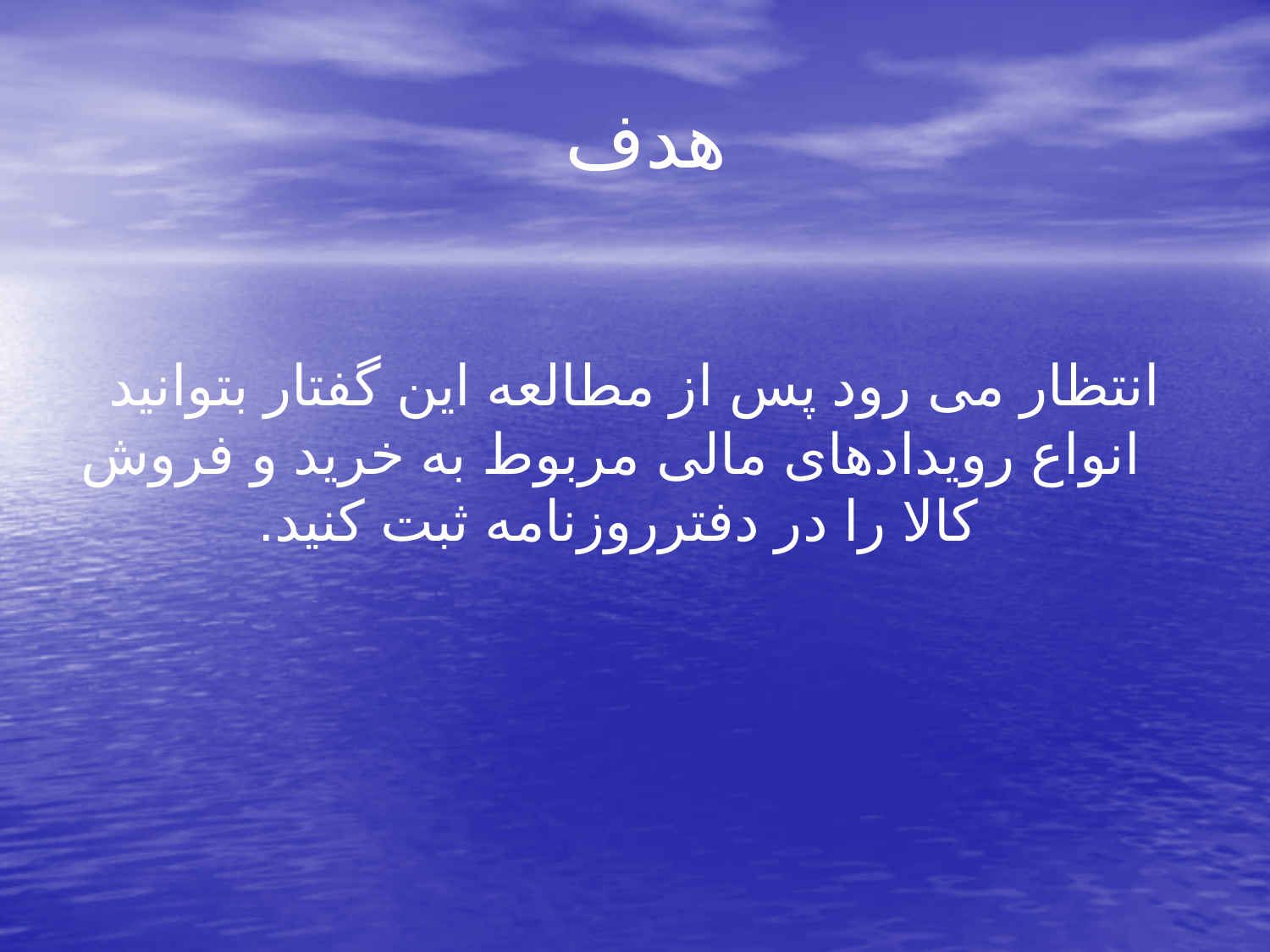

# هدف

انتظار می رود پس از مطالعه این گفتار بتوانید انواع رویدادهای مالی مربوط به خرید و فروش کالا را در دفترروزنامه ثبت کنید.